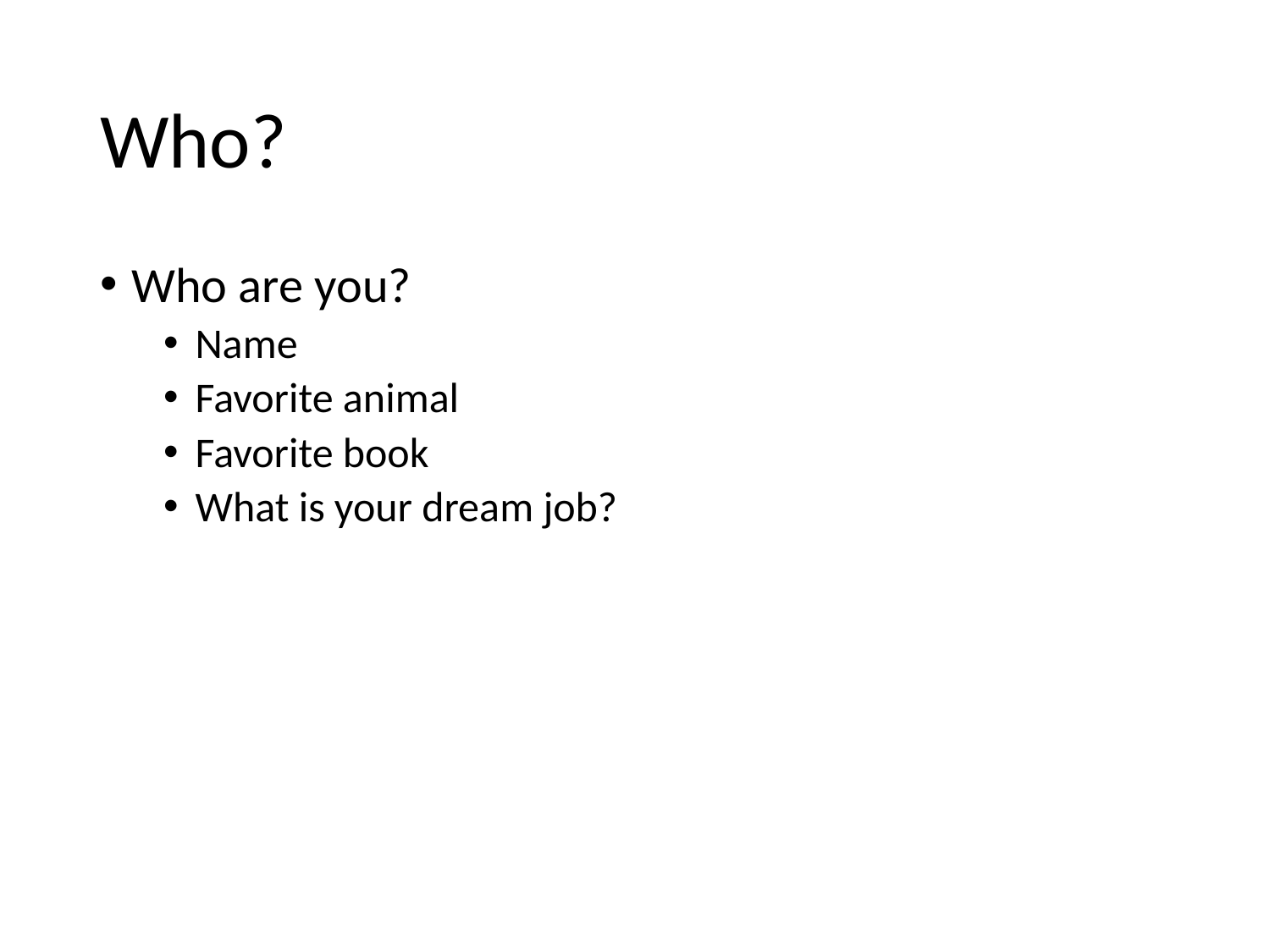

# Who?
Who are you?
Name
Favorite animal
Favorite book
What is your dream job?